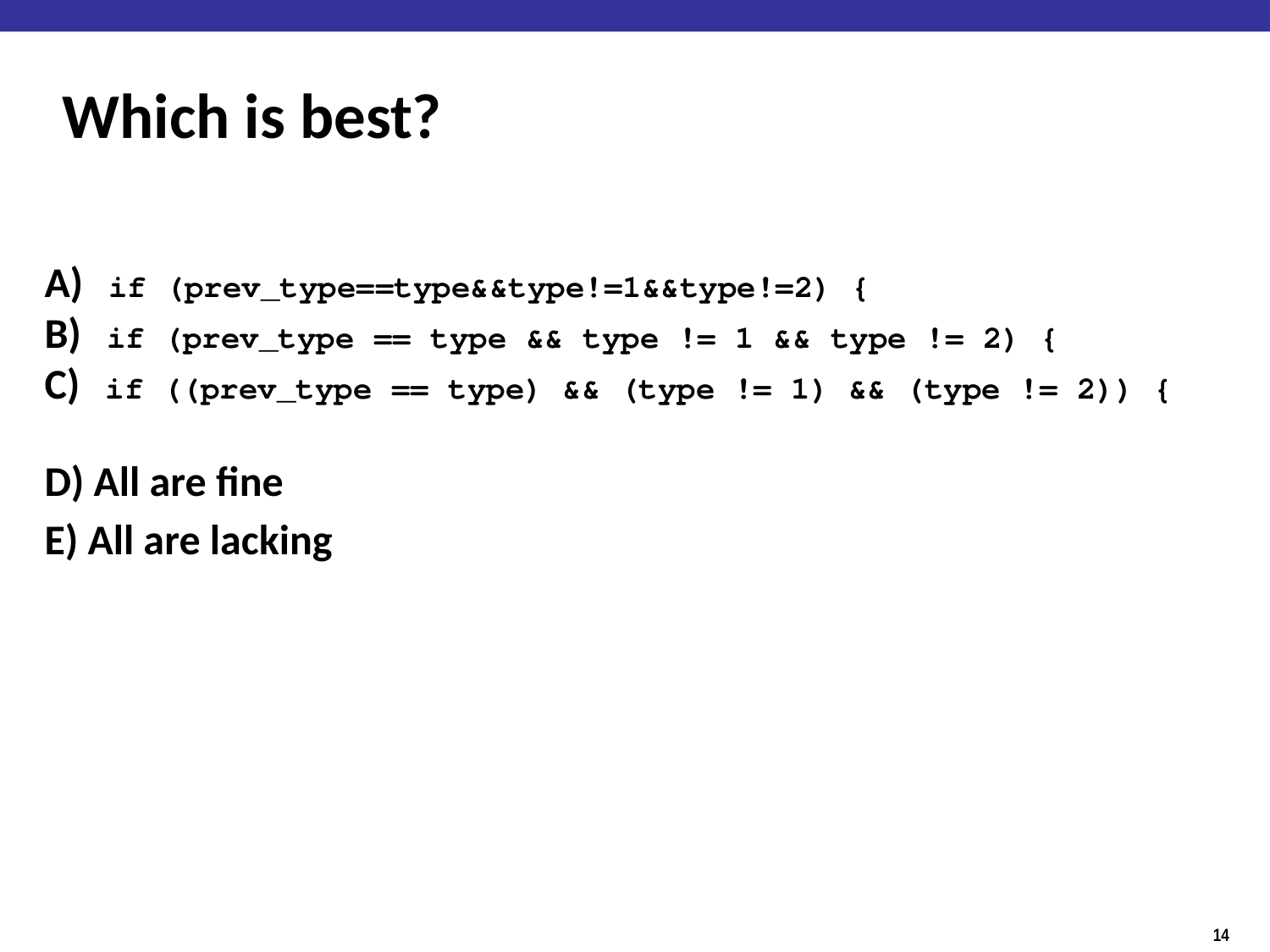

# Which is best?

A) if (prev_type==type&&type!=1&&type!=2) {
B) if (prev_type == type && type != 1 && type != 2) {
C) if ((prev_type == type) && (type != 1) && (type != 2)) {
D) All are fine
E) All are lacking